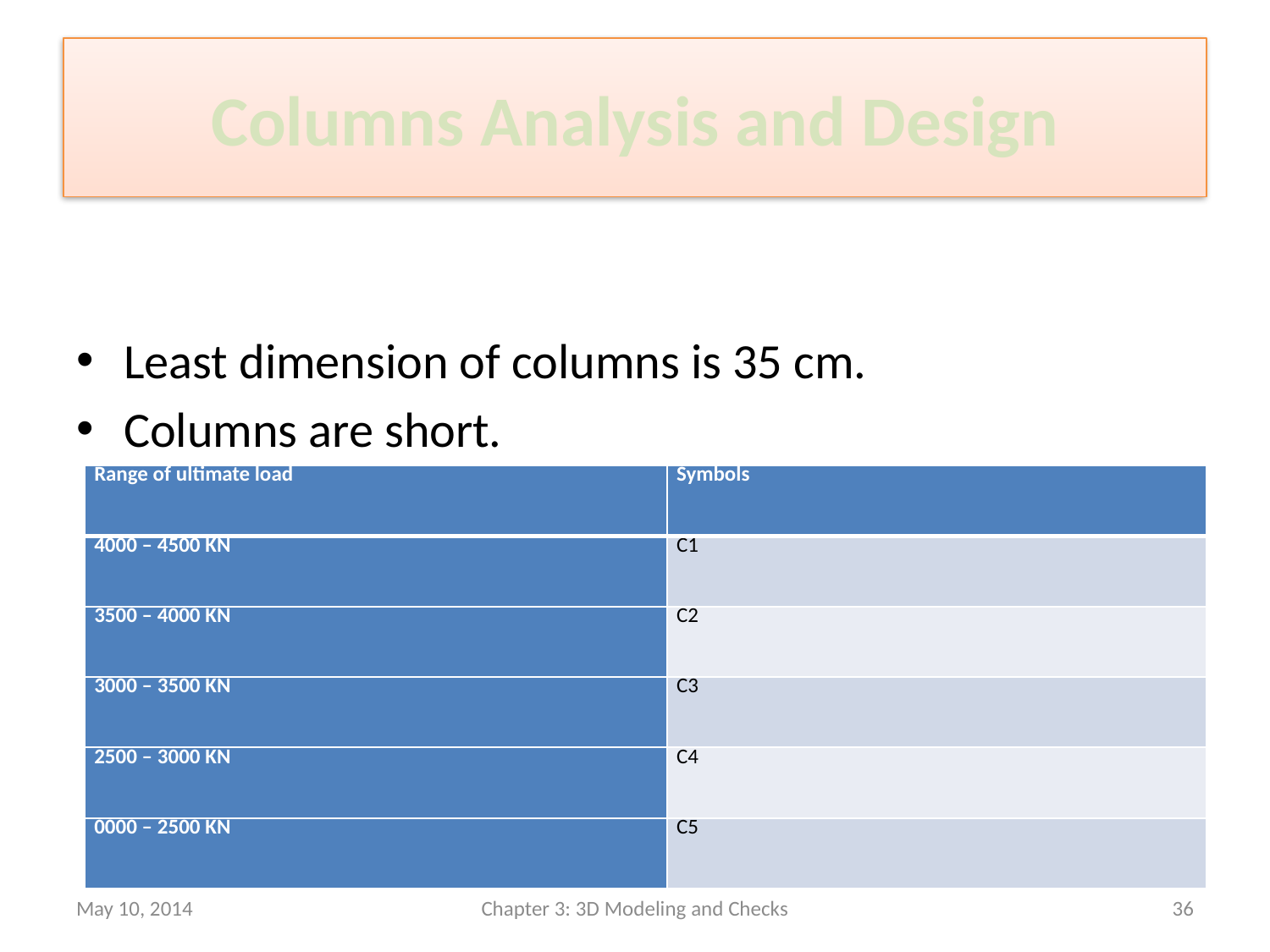

# Columns Analysis and Design

Least dimension of columns is 35 cm.
Columns are short.

| Range of ultimate load | Symbols |
| --- | --- |
| 4000 – 4500 KN | C1 |
| 3500 – 4000 KN | C2 |
| 3000 – 3500 KN | C3 |
| 2500 – 3000 KN | C4 |
| 0000 – 2500 KN | C5 |
May 10, 2014
Chapter 3: 3D Modeling and Checks
36